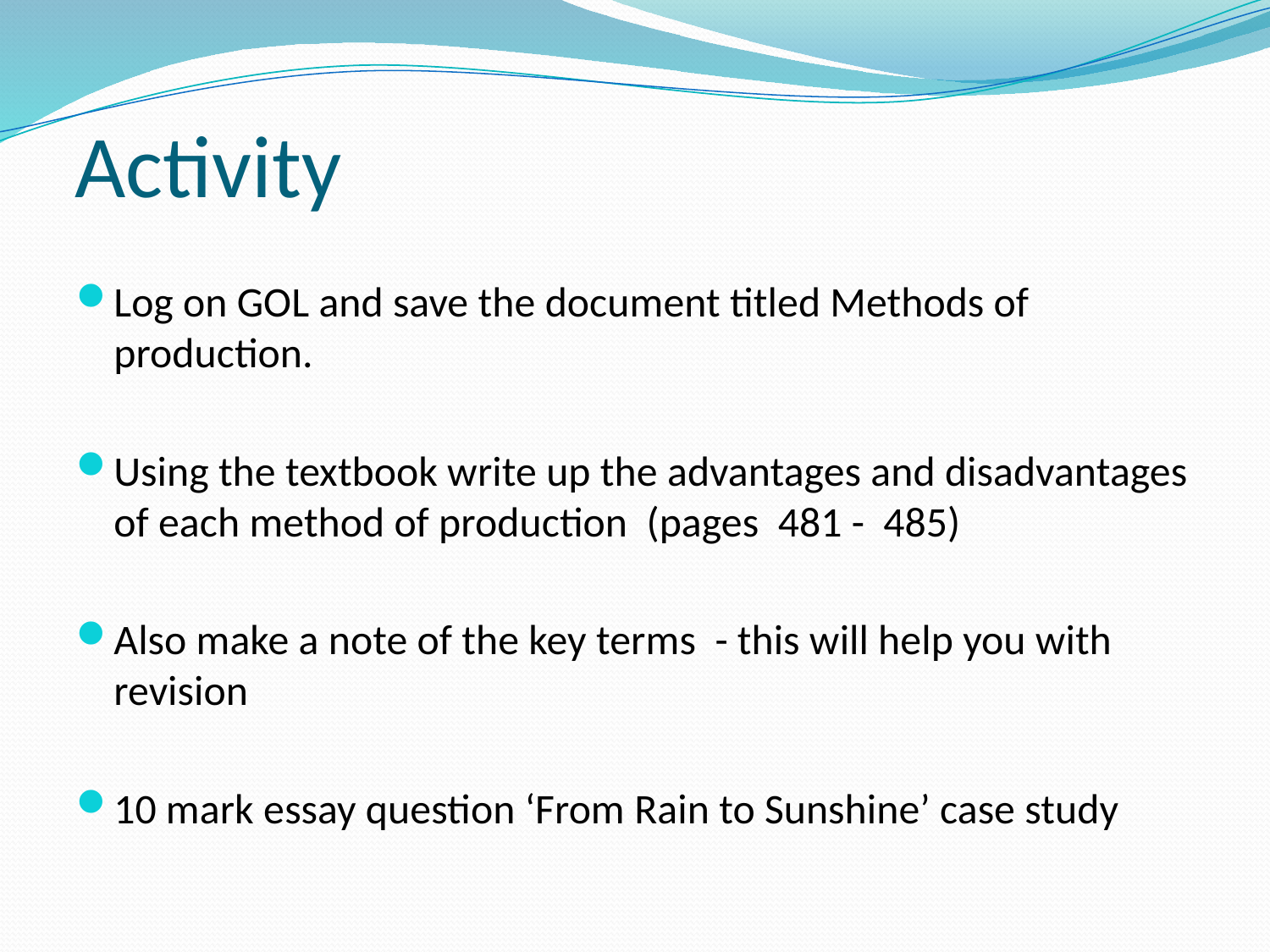

# Activity
Log on GOL and save the document titled Methods of production.

Using the textbook write up the advantages and disadvantages of each method of production  (pages  481 -  485)

Also make a note of the key terms  - this will help you with revision

10 mark essay question ‘From Rain to Sunshine’ case study